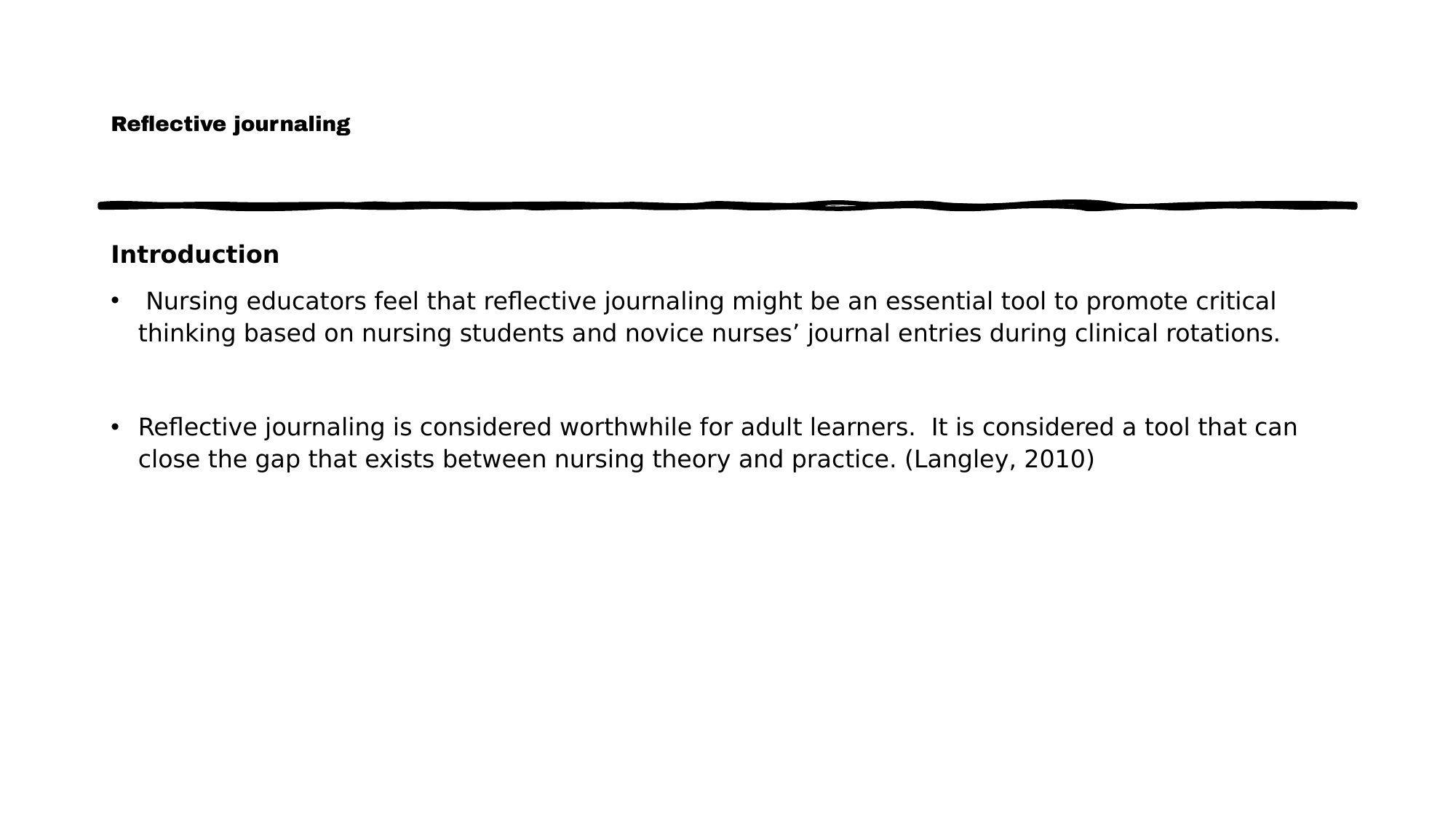

# Reflective journaling
Introduction
 Nursing educators feel that reflective journaling might be an essential tool to promote critical thinking based on nursing students and novice nurses’ journal entries during clinical rotations.

Reflective journaling is considered worthwhile for adult learners.  It is considered a tool that can close the gap that exists between nursing theory and practice. (Langley, 2010)